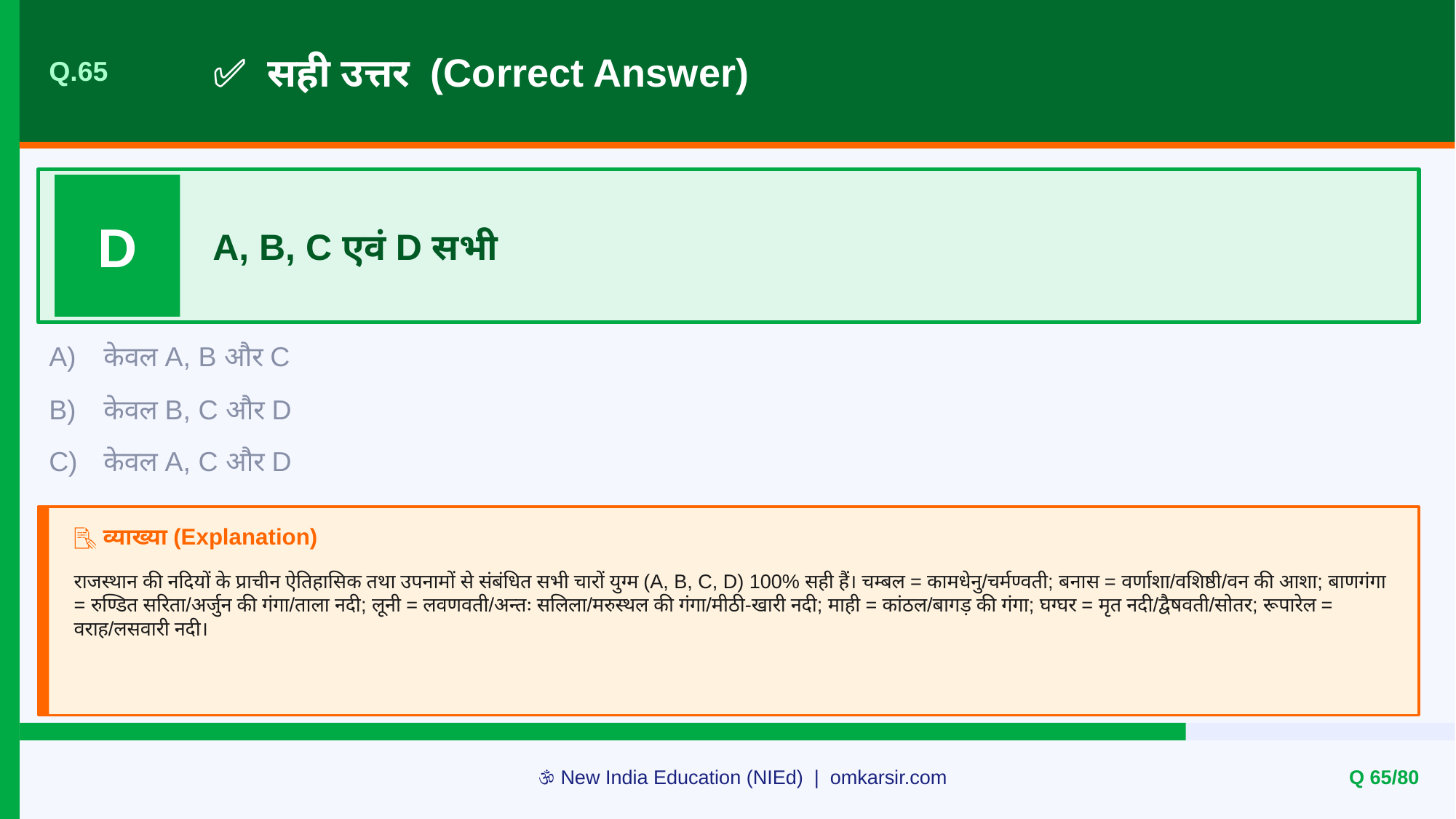

✅  सही उत्तर  (Correct Answer)
Q.65

D
A, B, C एवं D सभी
A)
केवल A, B और C
B)
केवल B, C और D
C)
केवल A, C और D

📝 व्याख्या (Explanation)
राजस्थान की नदियों के प्राचीन ऐतिहासिक तथा उपनामों से संबंधित सभी चारों युग्म (A, B, C, D) 100% सही हैं। चम्बल = कामधेनु/चर्मण्वती; बनास = वर्णाशा/वशिष्ठी/वन की आशा; बाणगंगा = रुण्डित सरिता/अर्जुन की गंगा/ताला नदी; लूनी = लवणवती/अन्तः सलिला/मरुस्थल की गंगा/मीठी-खारी नदी; माही = कांठल/बागड़ की गंगा; घग्घर = मृत नदी/द्वैषवती/सोतर; रूपारेल = वराह/लसवारी नदी।

🕉️ New India Education (NIEd)  |  omkarsir.com
Q 65/80